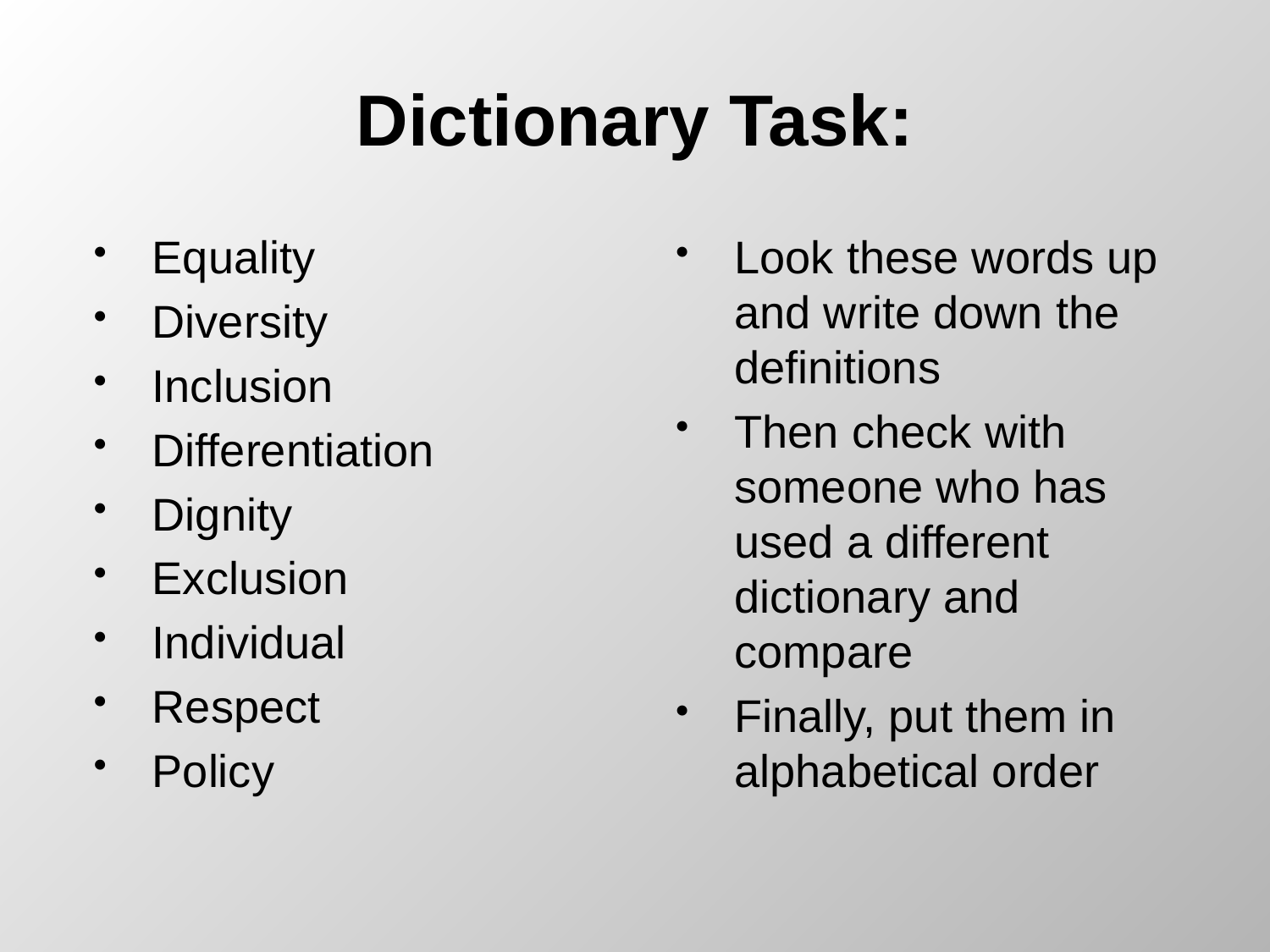

# Dictionary Task:
Equality
Diversity
Inclusion
Differentiation
Dignity
Exclusion
Individual
Respect
Policy

Look these words up and write down the definitions
Then check with someone who has used a different dictionary and compare
Finally, put them in alphabetical order